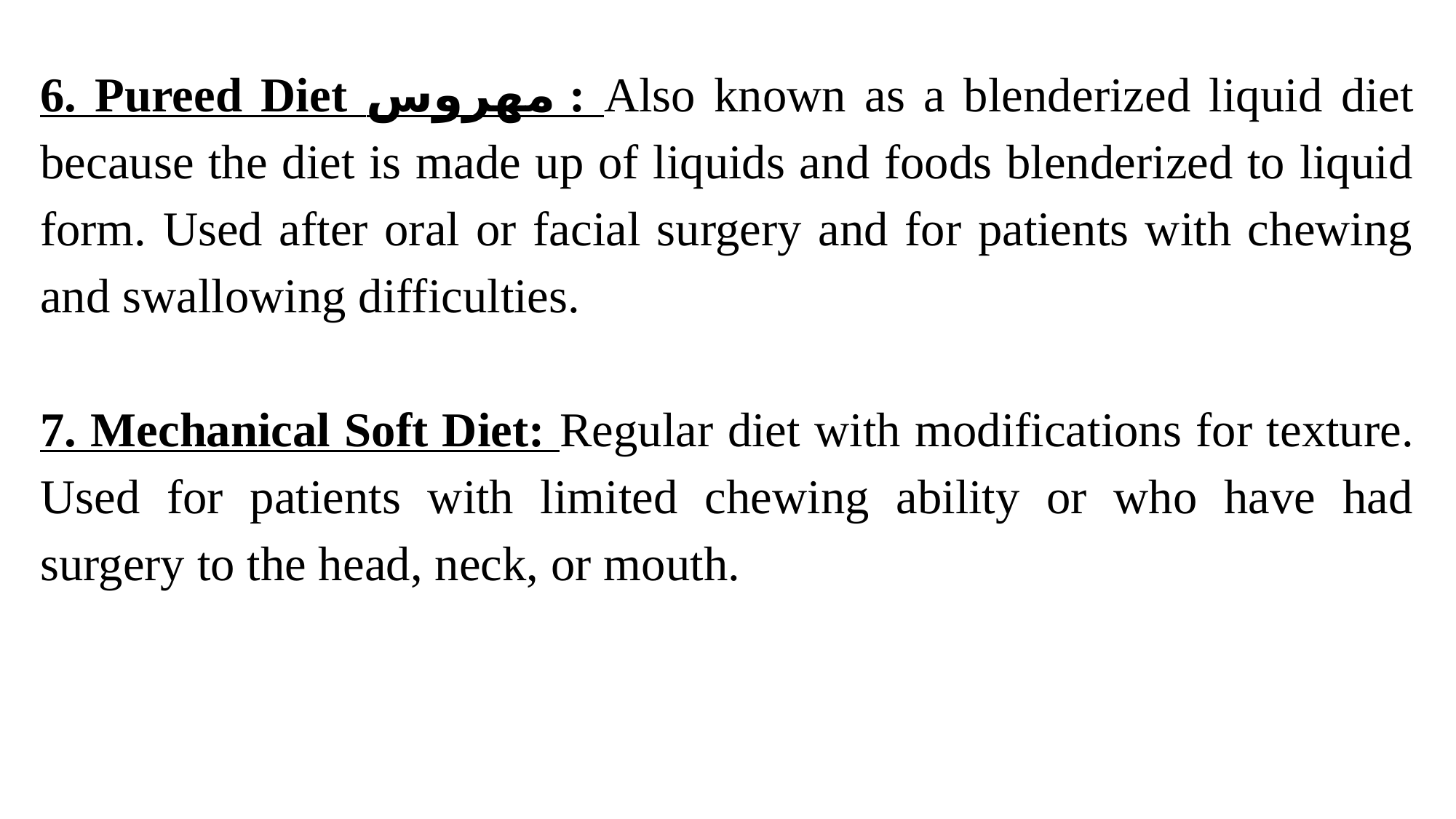

6. Pureed Diet مهروس : Also known as a blenderized liquid diet because the diet is made up of liquids and foods blenderized to liquid form. Used after oral or facial surgery and for patients with chewing and swallowing difficulties.

7. Mechanical Soft Diet: Regular diet with modifications for texture. Used for patients with limited chewing ability or who have had surgery to the head, neck, or mouth.